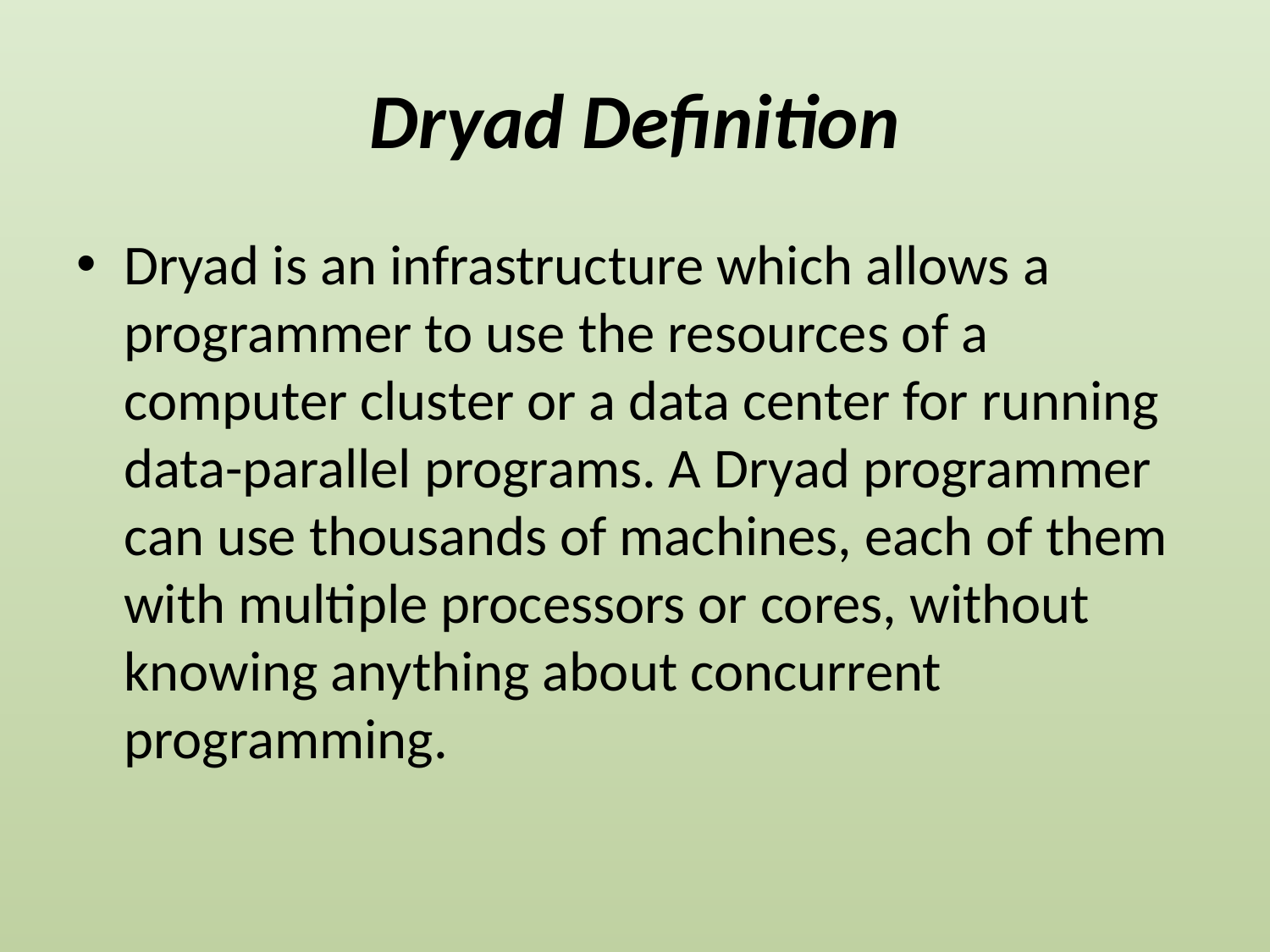

# Dryad Definition
Dryad is an infrastructure which allows a programmer to use the resources of a computer cluster or a data center for running data-parallel programs. A Dryad programmer can use thousands of machines, each of them with multiple processors or cores, without knowing anything about concurrent programming.